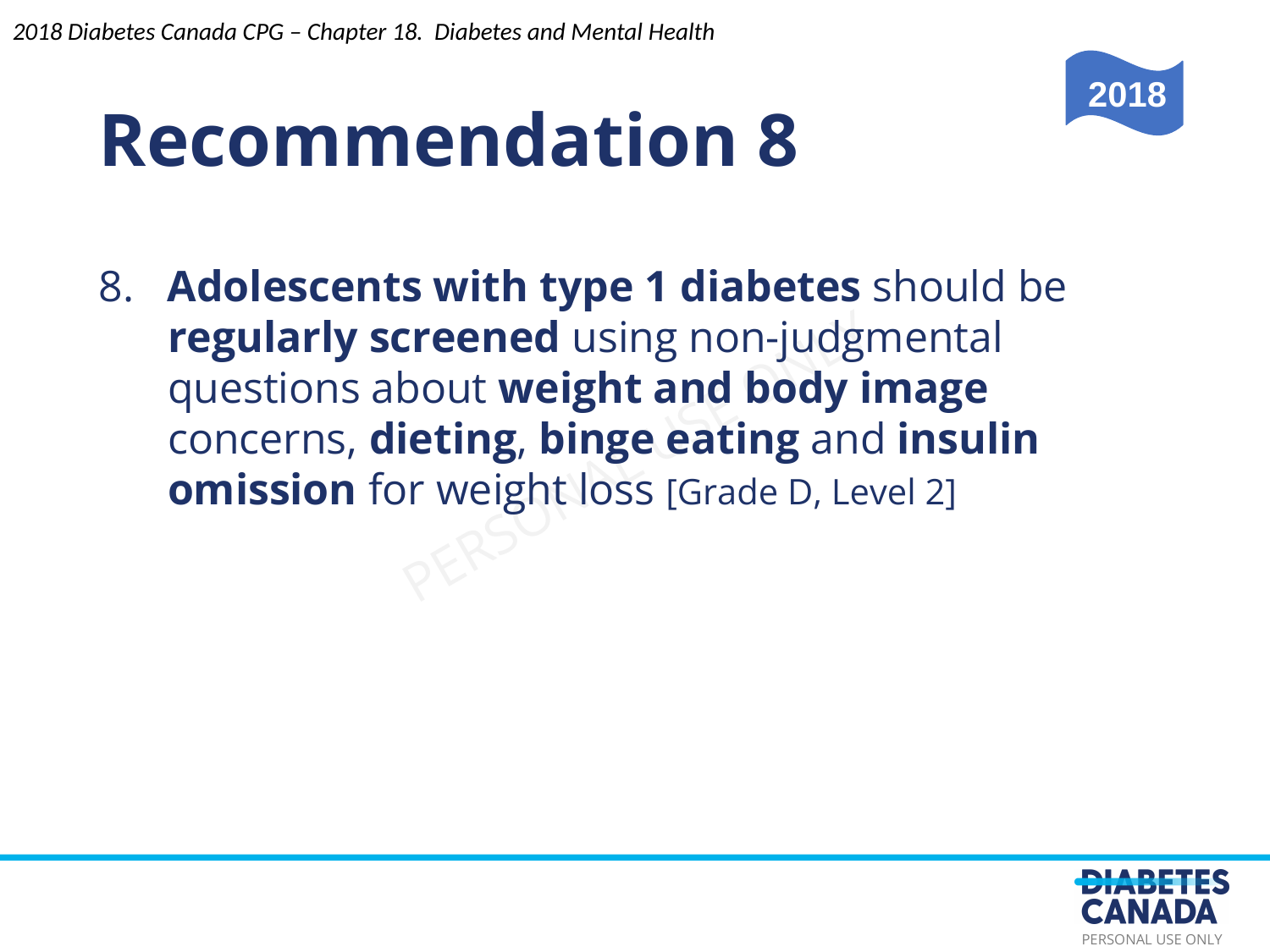

Recommendation 8
8.   Adolescents with type 1 diabetes should be regularly screened using non-judgmental questions about weight and body image concerns, dieting, binge eating and insulin omission for weight loss [Grade D, Level 2]
2018 Diabetes Canada CPG – Chapter 18.  Diabetes and Mental Health
2018